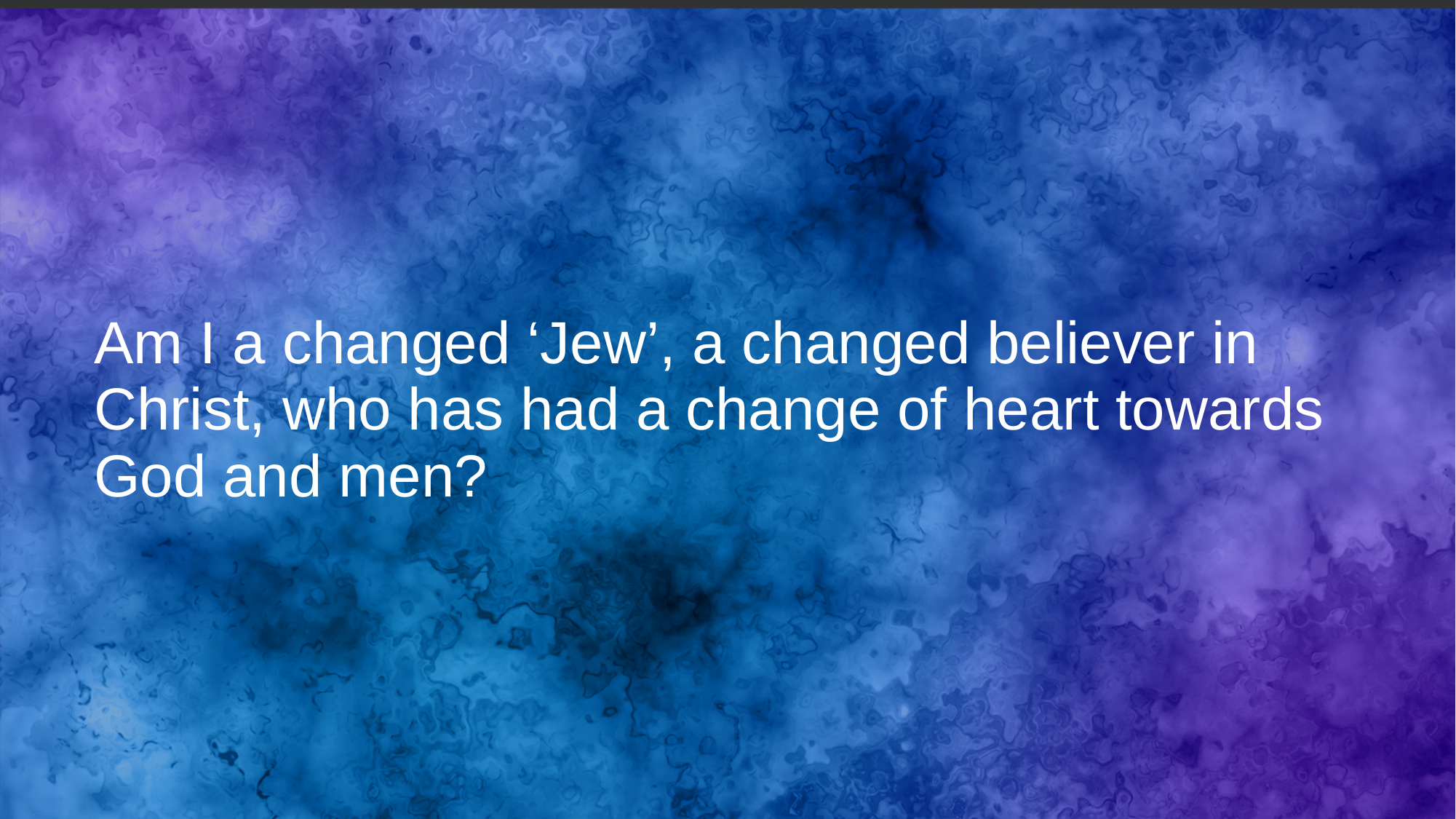

# Am I a changed ‘Jew’, a changed believer in Christ, who has had a change of heart towards God and men?